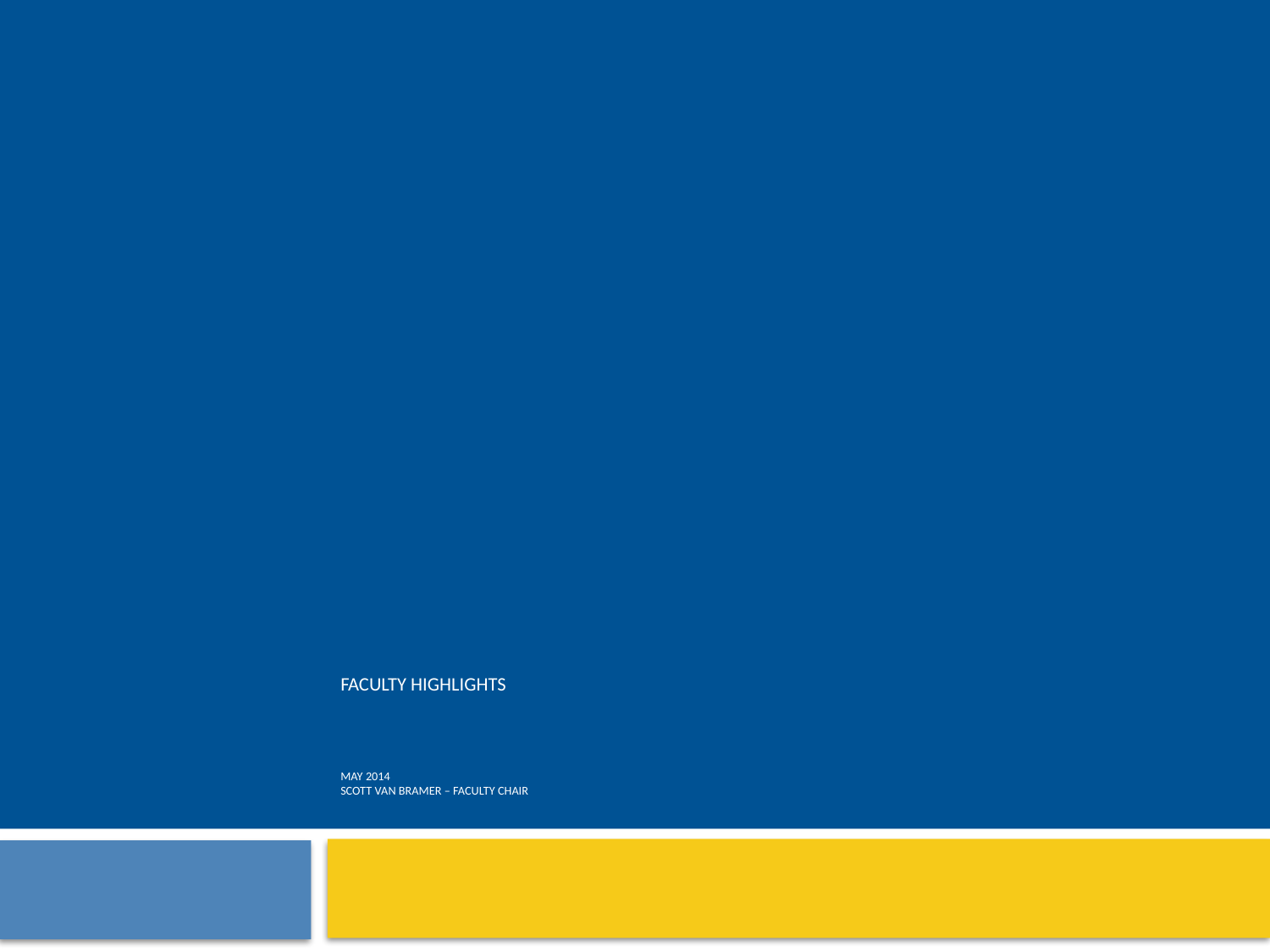

# Faculty highlights May 2014 Scott Van Bramer – Faculty chair